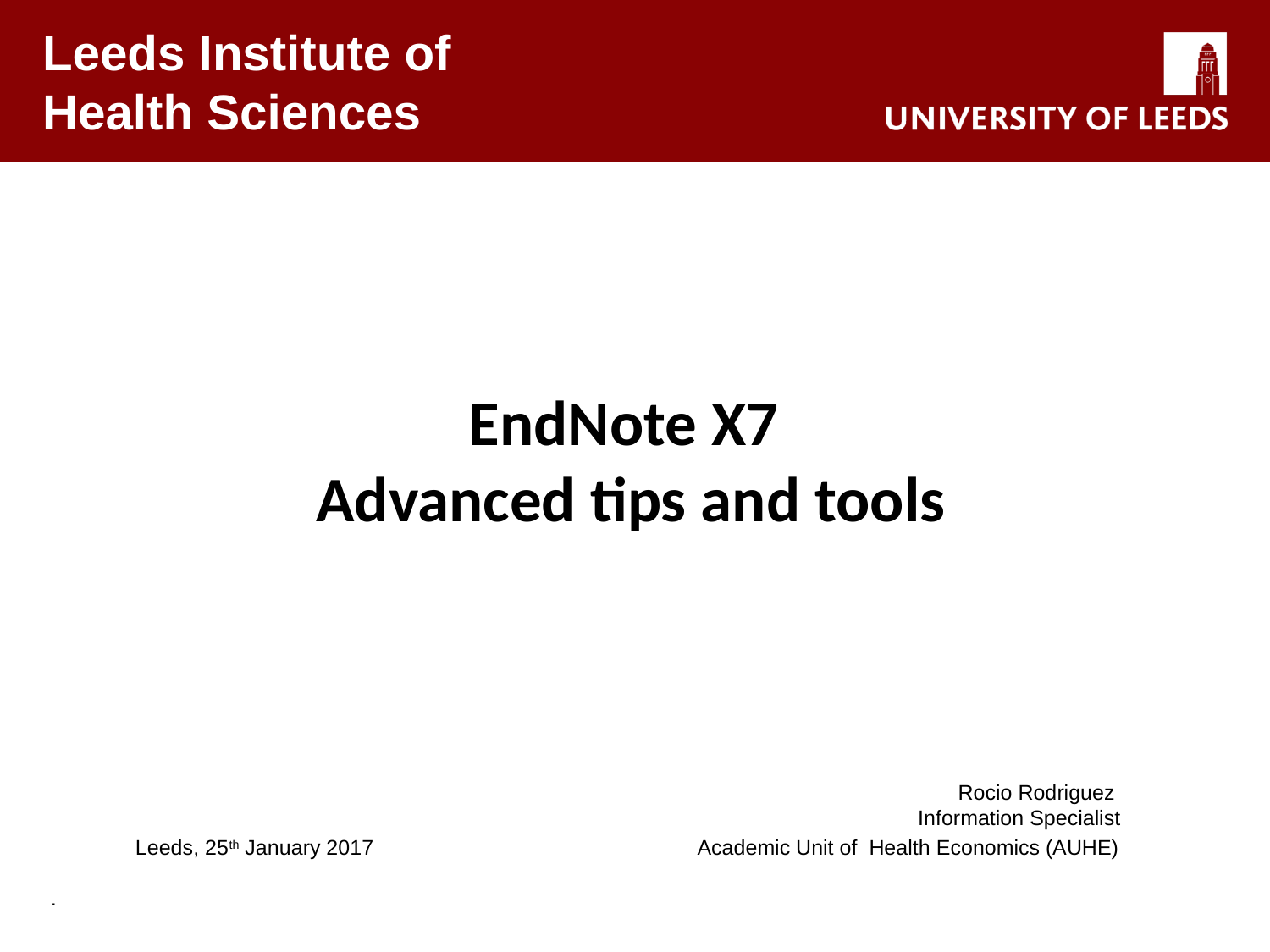

# EndNote X7 Advanced tips and tools

Rocio Rodriguez
Information Specialist
Leeds, 25th January 2017                                                       Academic Unit of  Health Economics (AUHE)
.